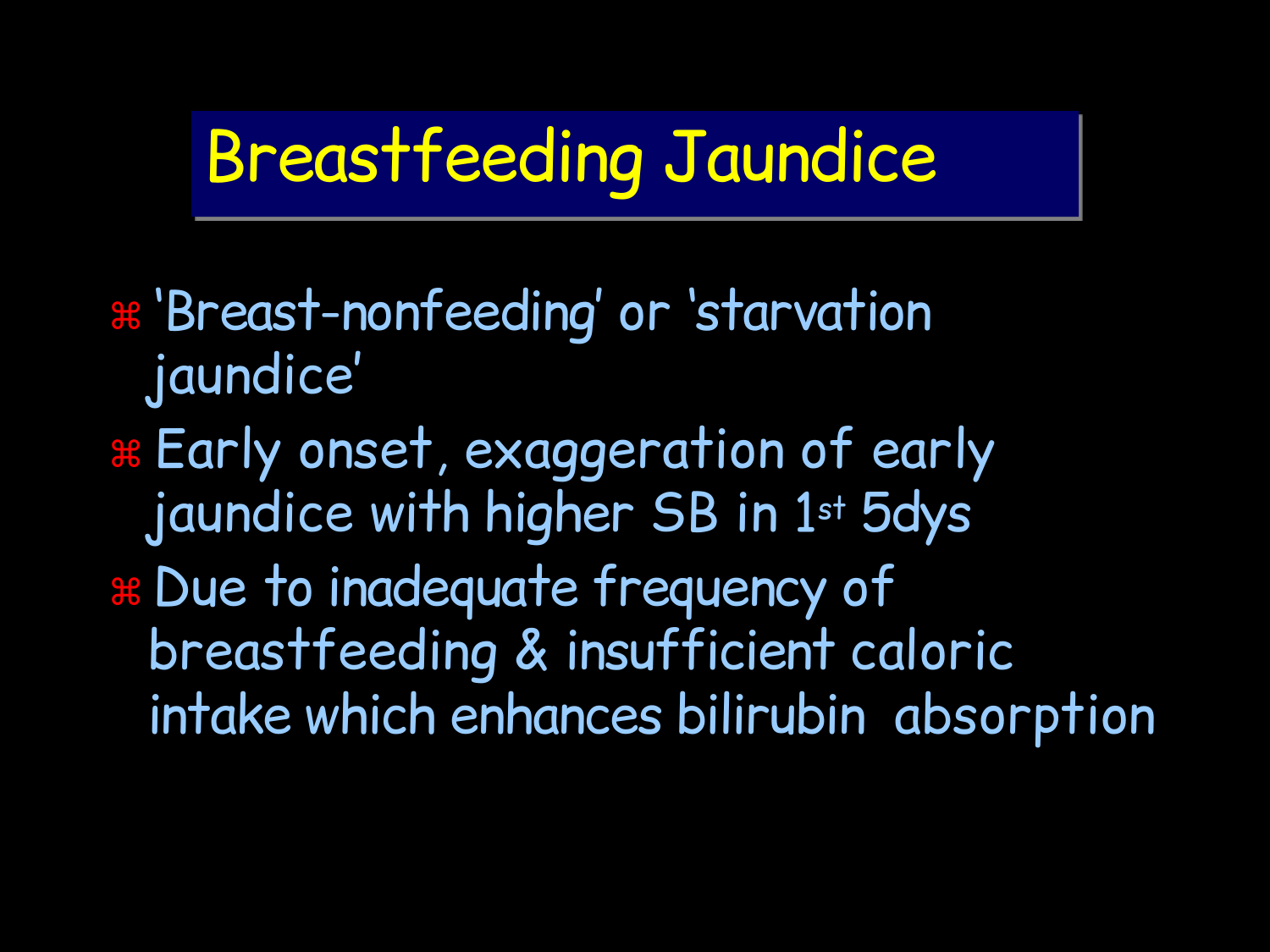

# Breastfeeding Jaundice
⌘ ‘Breast-nonfeeding’ or ‘starvation  jaundice’
⌘ Early onset, exaggeration of early  jaundice with higher SB in 1st 5dys
⌘ Due to inadequate frequency of  breastfeeding & insufficient caloric  intake which enhances bilirubin  absorption